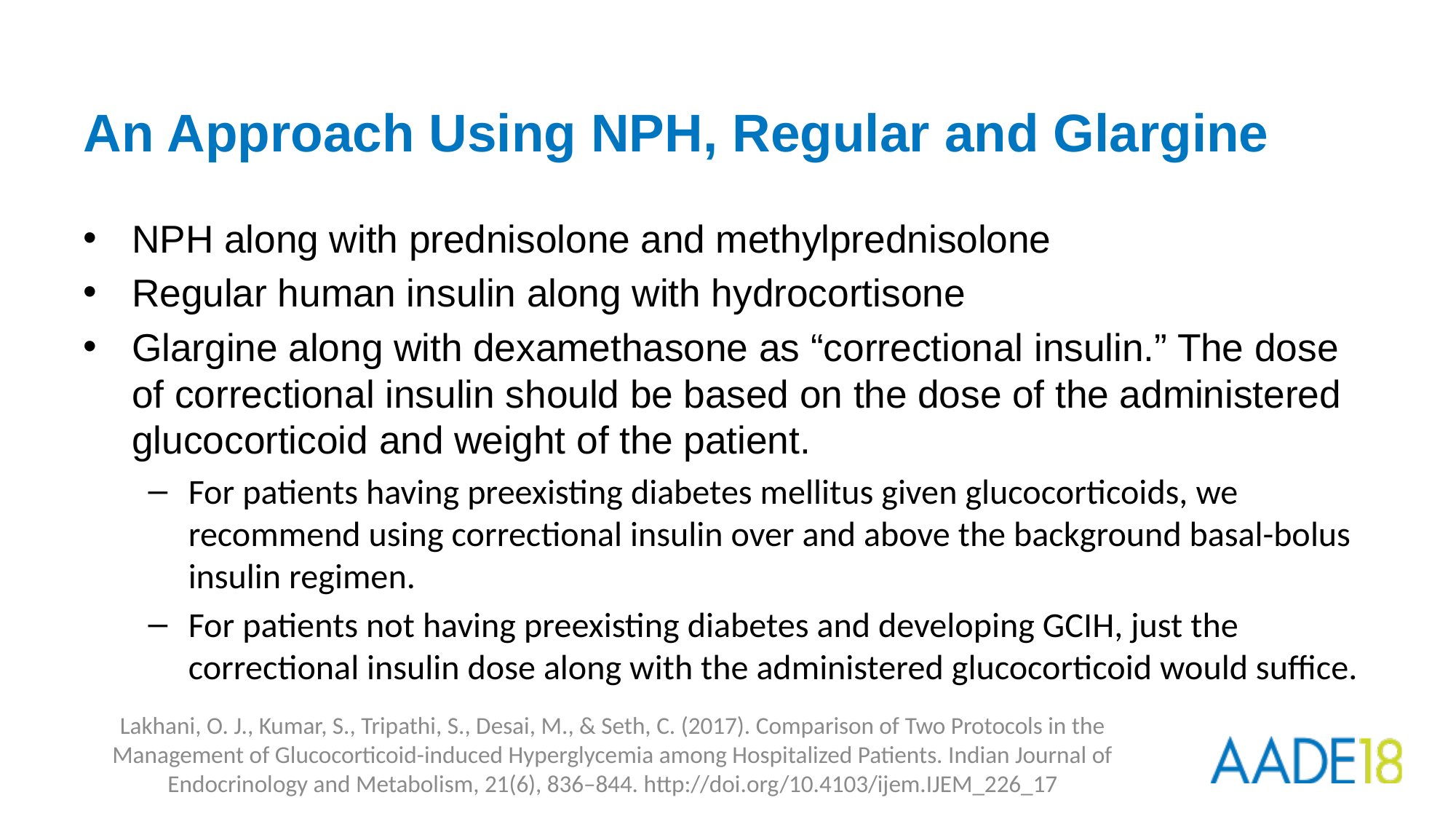

# An Approach Using NPH, Regular and Glargine
NPH along with prednisolone and methylprednisolone
Regular human insulin along with hydrocortisone
Glargine along with dexamethasone as “correctional insulin.” The dose of correctional insulin should be based on the dose of the administered glucocorticoid and weight of the patient.
For patients having preexisting diabetes mellitus given glucocorticoids, we recommend using correctional insulin over and above the background basal-bolus insulin regimen.
For patients not having preexisting diabetes and developing GCIH, just the correctional insulin dose along with the administered glucocorticoid would suffice.
Lakhani, O. J., Kumar, S., Tripathi, S., Desai, M., & Seth, C. (2017). Comparison of Two Protocols in the Management of Glucocorticoid-induced Hyperglycemia among Hospitalized Patients. Indian Journal of Endocrinology and Metabolism, 21(6), 836–844. http://doi.org/10.4103/ijem.IJEM_226_17